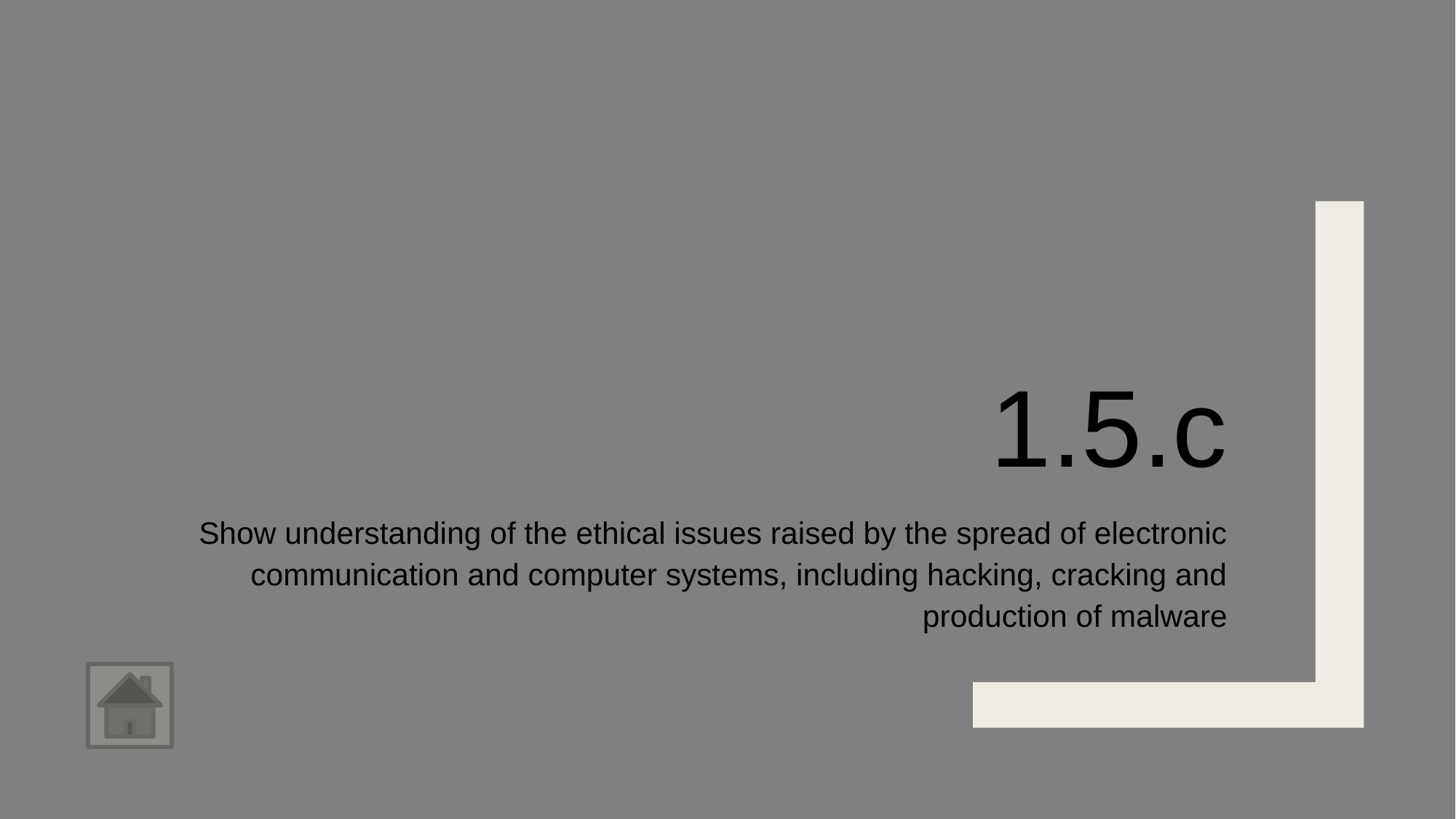

# 1.5.c
Show understanding of the ethical issues raised by the spread of electronic communication and computer systems, including hacking, cracking and production of malware